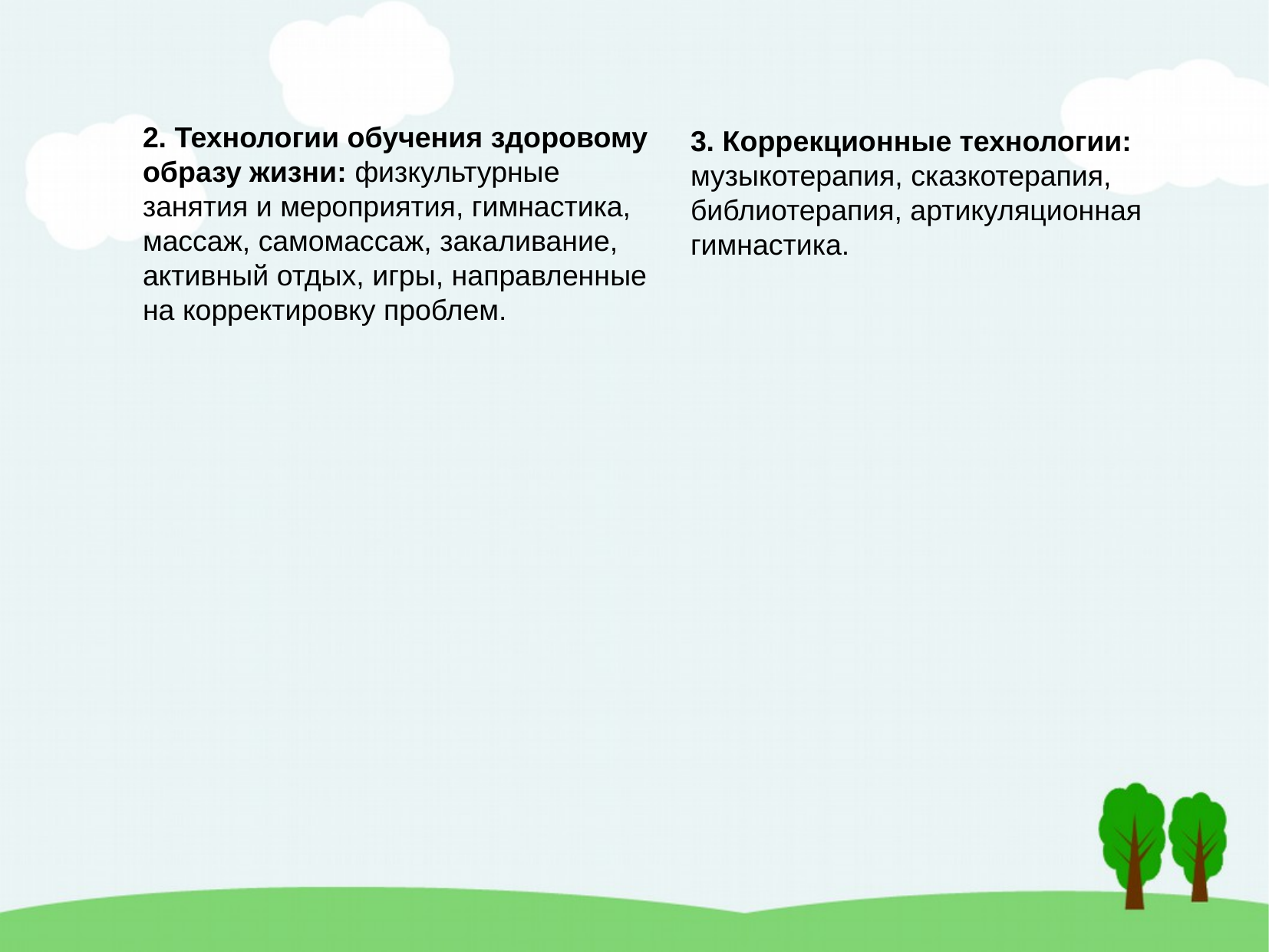

2. Технологии обучения здоровому образу жизни: физкультурные занятия и мероприятия, гимнастика, массаж, самомассаж, закаливание, активный отдых, игры, направленные на корректировку проблем.
3. Коррекционные технологии: музыкотерапия, сказкотерапия, библиотерапия, артикуляционная гимнастика.